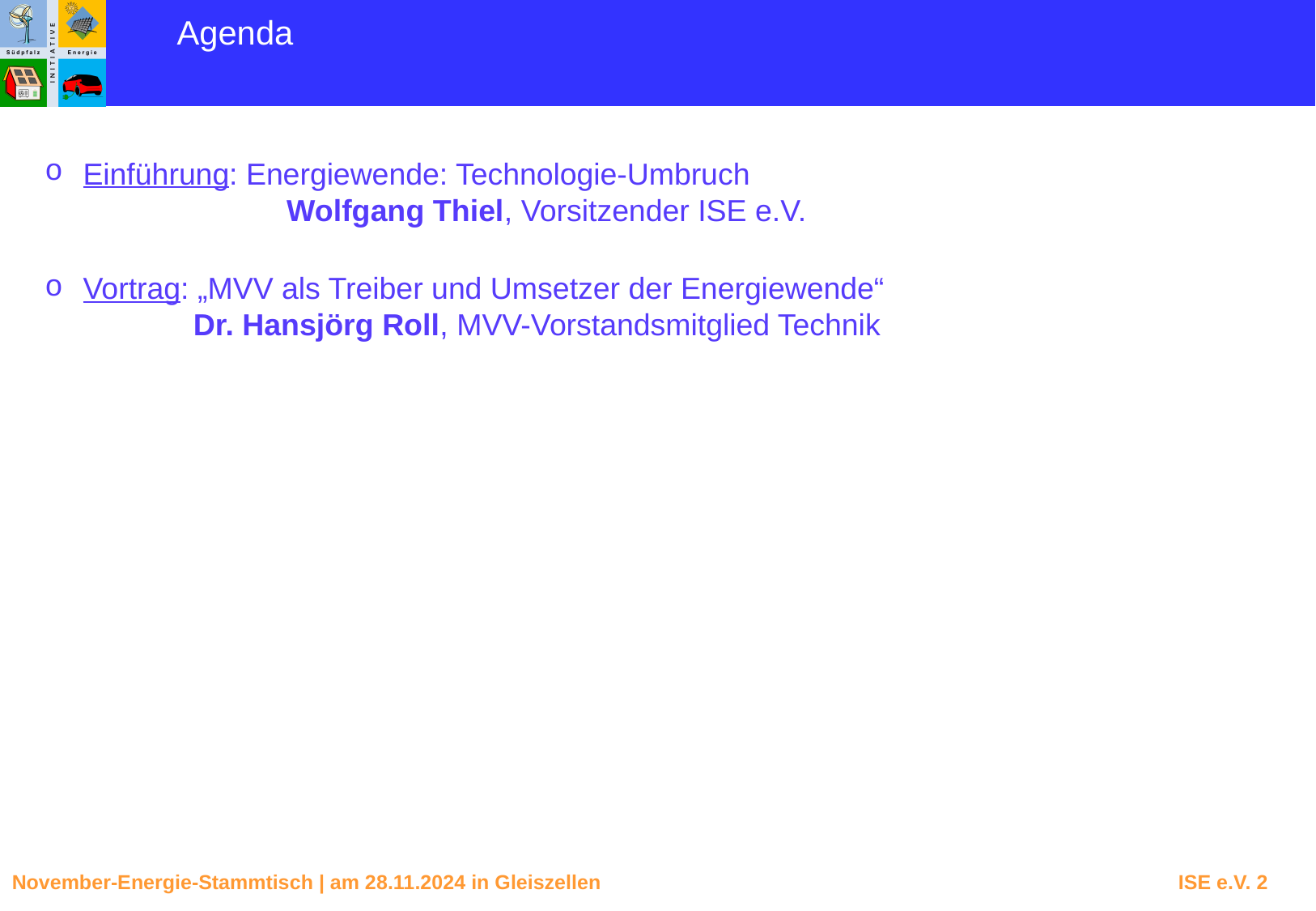

Agenda
Einführung: Energiewende: Technologie-Umbruch
	                 Wolfgang Thiel, Vorsitzender ISE e.V.
Vortrag: „MVV als Treiber und Umsetzer der Energiewende“
             Dr. Hansjörg Roll, MVV-Vorstandsmitglied Technik